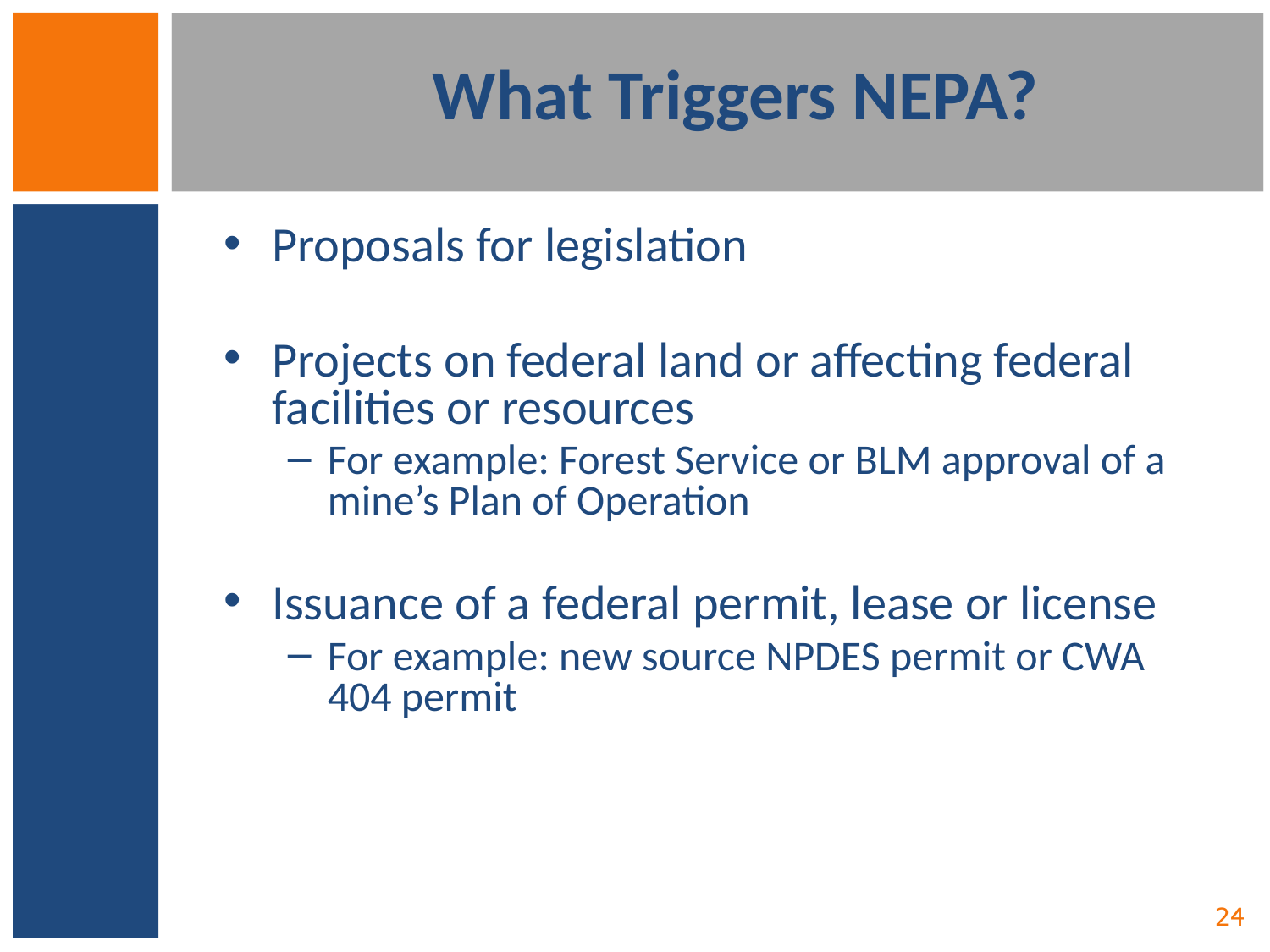

# What Triggers NEPA?
Proposals for legislation

Projects on federal land or affecting federal facilities or resources
For example: Forest Service or BLM approval of a mine’s Plan of Operation

Issuance of a federal permit, lease or license
For example: new source NPDES permit or CWA 404 permit

24